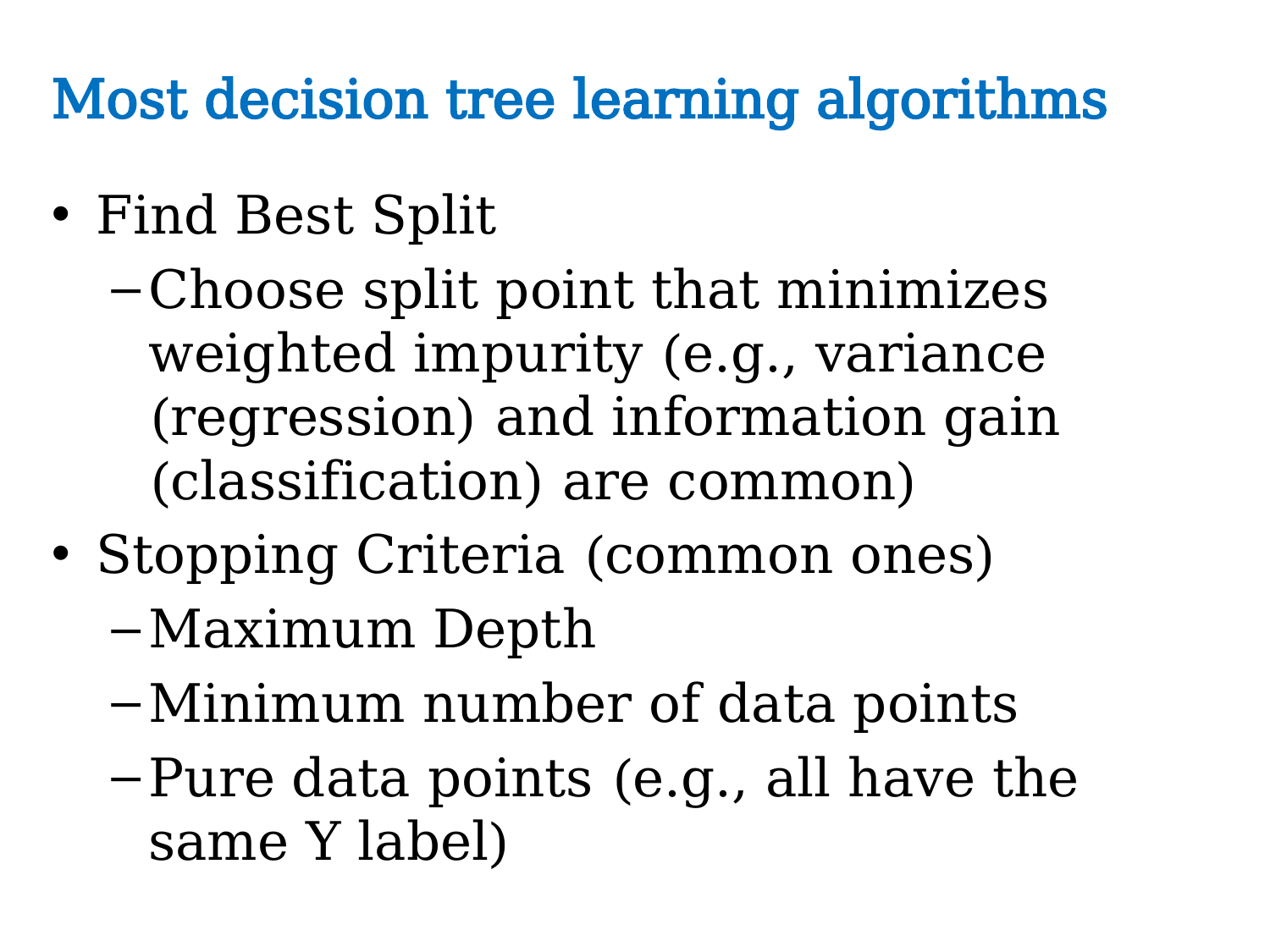

# Most decision tree learning algorithms
Find Best Split
Choose split point that minimizes weighted impurity (e.g., variance (regression) and information gain (classification) are common)
Stopping Criteria (common ones)
Maximum Depth
Minimum number of data points
Pure data points (e.g., all have the same Y label)